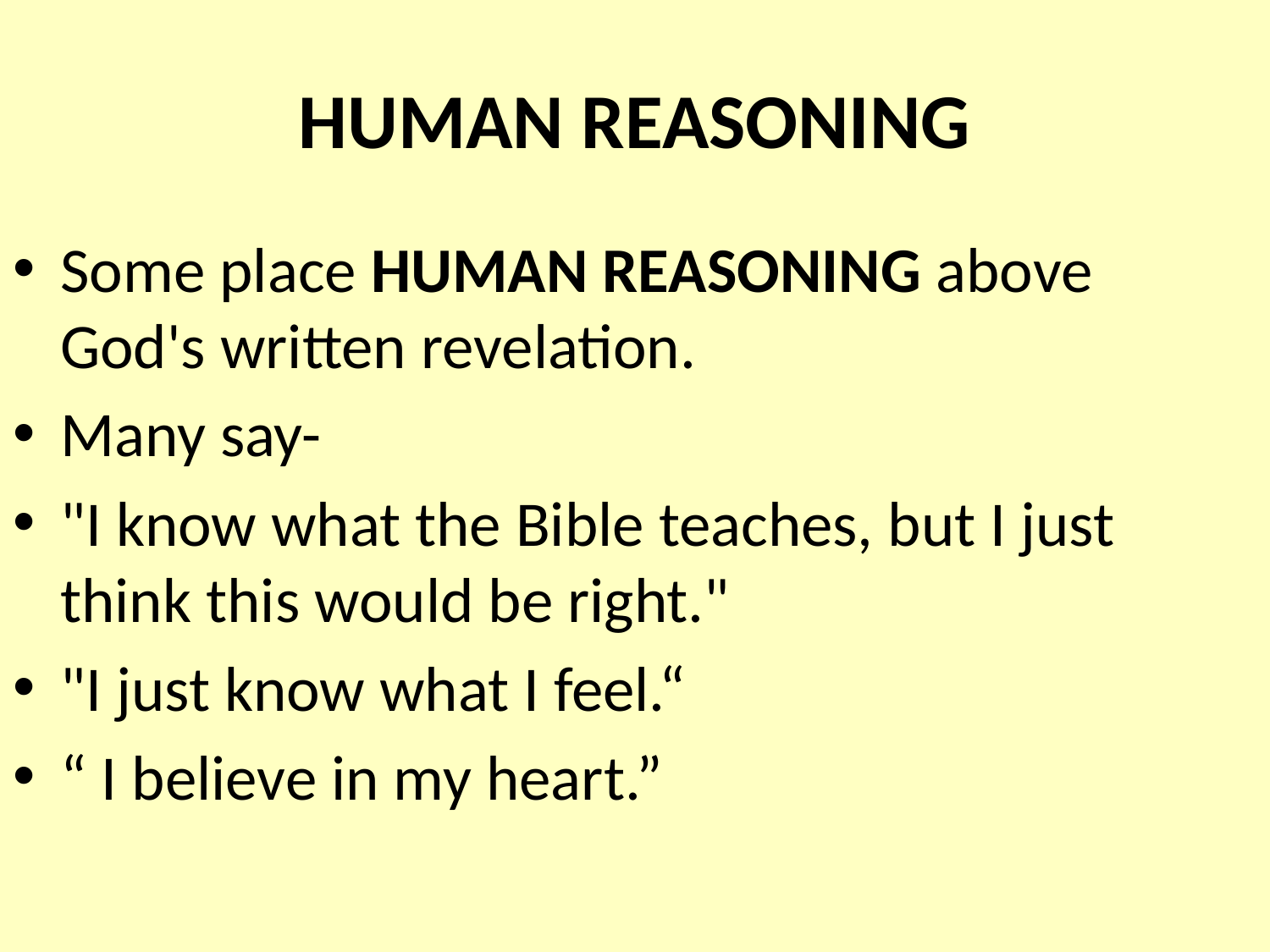

# HUMAN REASONING
Some place HUMAN REASONING above God's written revelation.
Many say-
"I know what the Bible teaches, but I just think this would be right."
"I just know what I feel.“
“ I believe in my heart.”